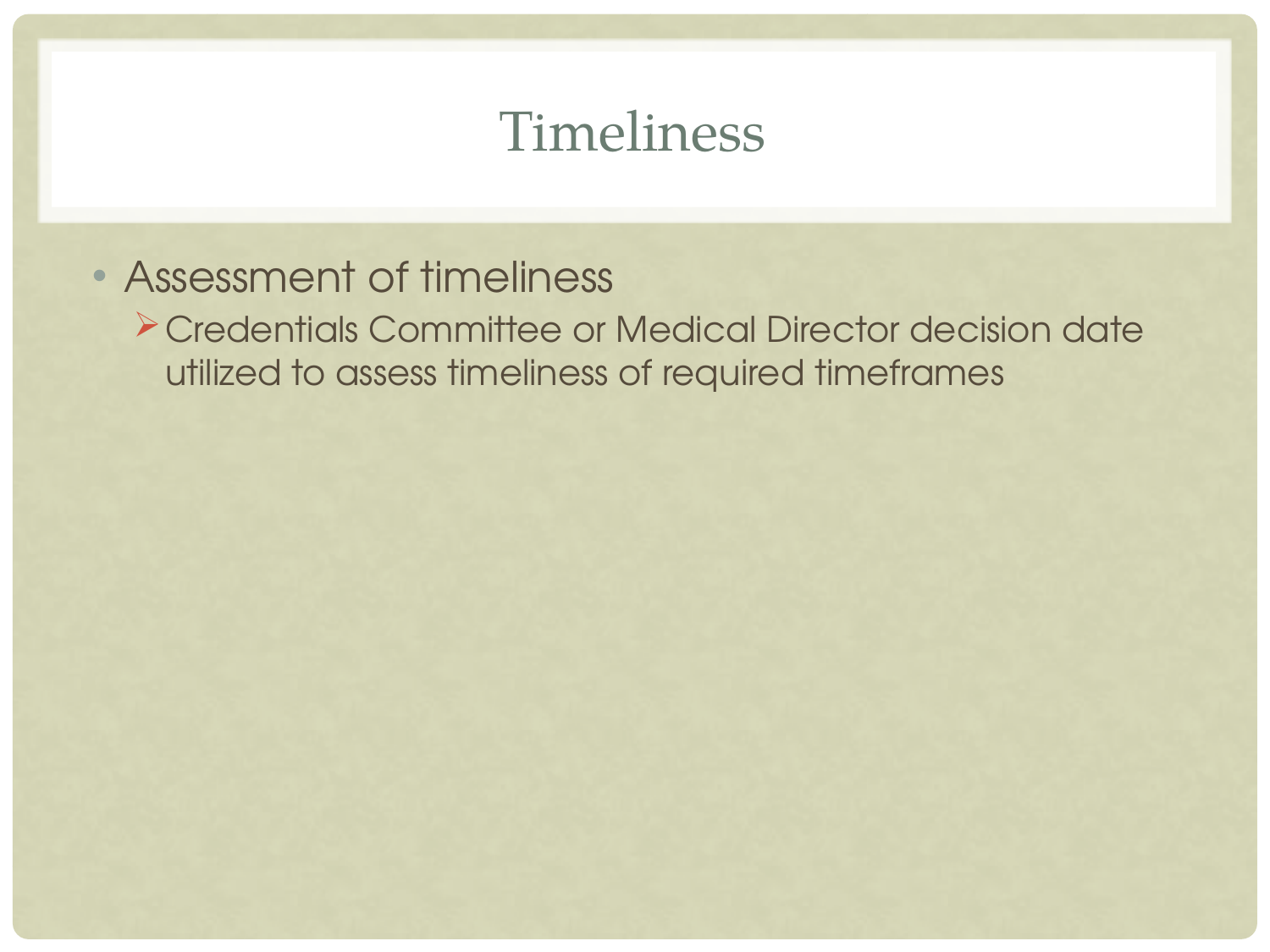

# Timeliness
Assessment of timeliness
Credentials Committee or Medical Director decision date utilized to assess timeliness of required timeframes